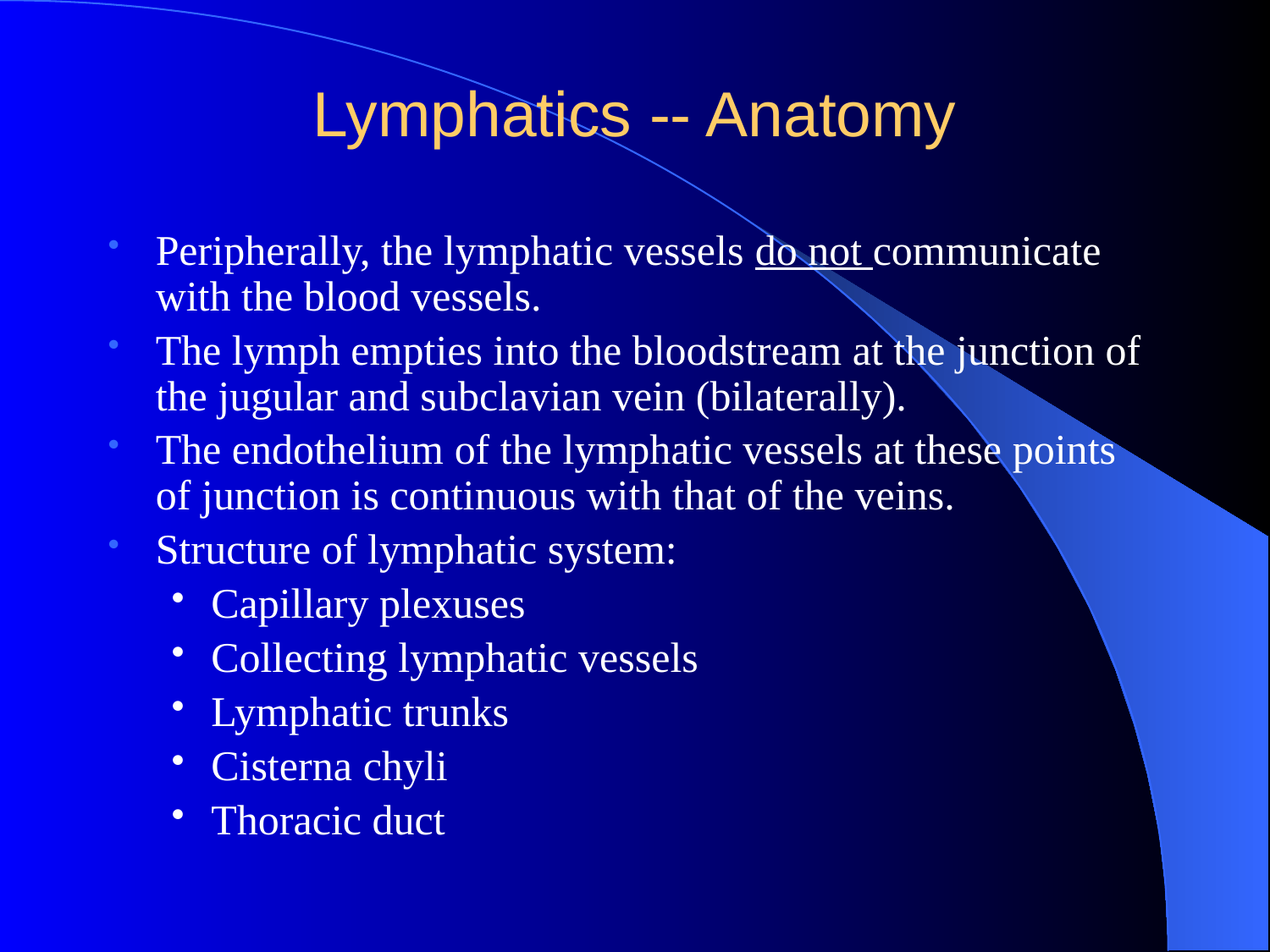

# Lymphatics -- Anatomy
Peripherally, the lymphatic vessels do not communicate with the blood vessels.
The lymph empties into the bloodstream at the junction of the jugular and subclavian vein (bilaterally).
The endothelium of the lymphatic vessels at these points of junction is continuous with that of the veins.
Structure of lymphatic system:
Capillary plexuses
Collecting lymphatic vessels
Lymphatic trunks
Cisterna chyli
Thoracic duct